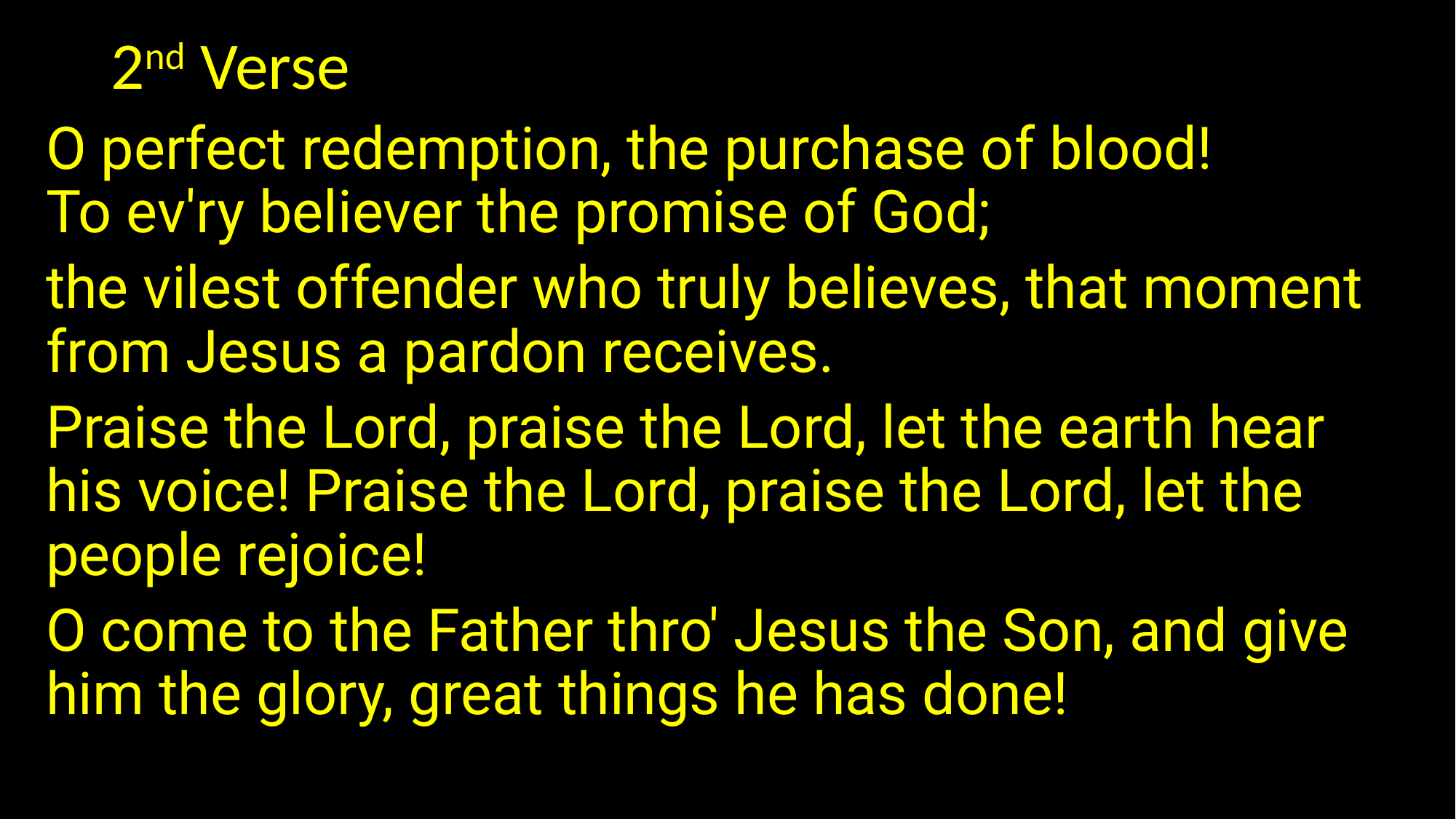

# 2nd Verse
O perfect redemption, the purchase of blood!
To ev'ry believer the promise of God;
the vilest offender who truly believes, that moment from Jesus a pardon receives.
Praise the Lord, praise the Lord, let the earth hear his voice! Praise the Lord, praise the Lord, let the people rejoice!
O come to the Father thro' Jesus the Son, and give him the glory, great things he has done!